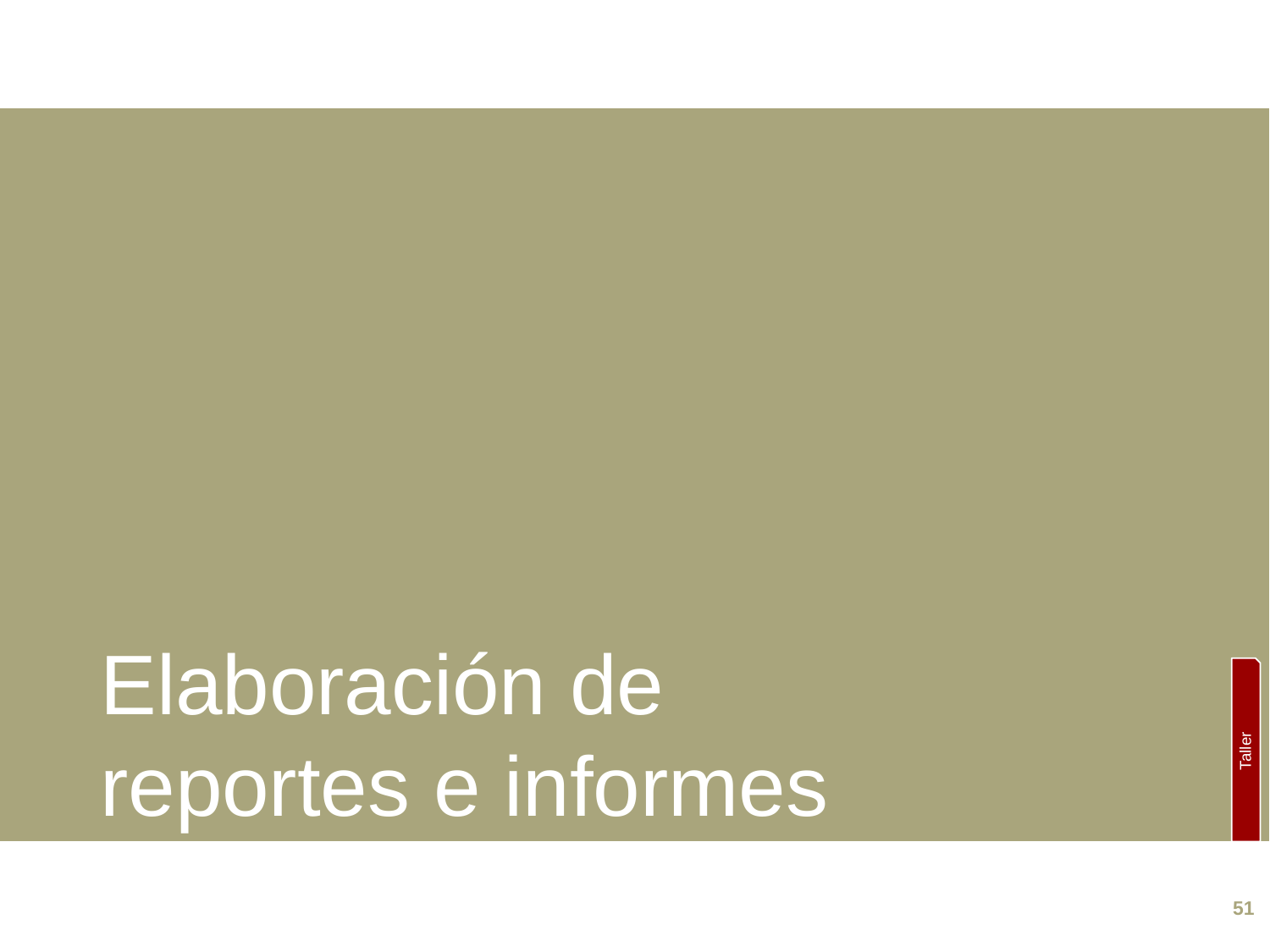

Elaboración de
reportes e informes
Taller
51